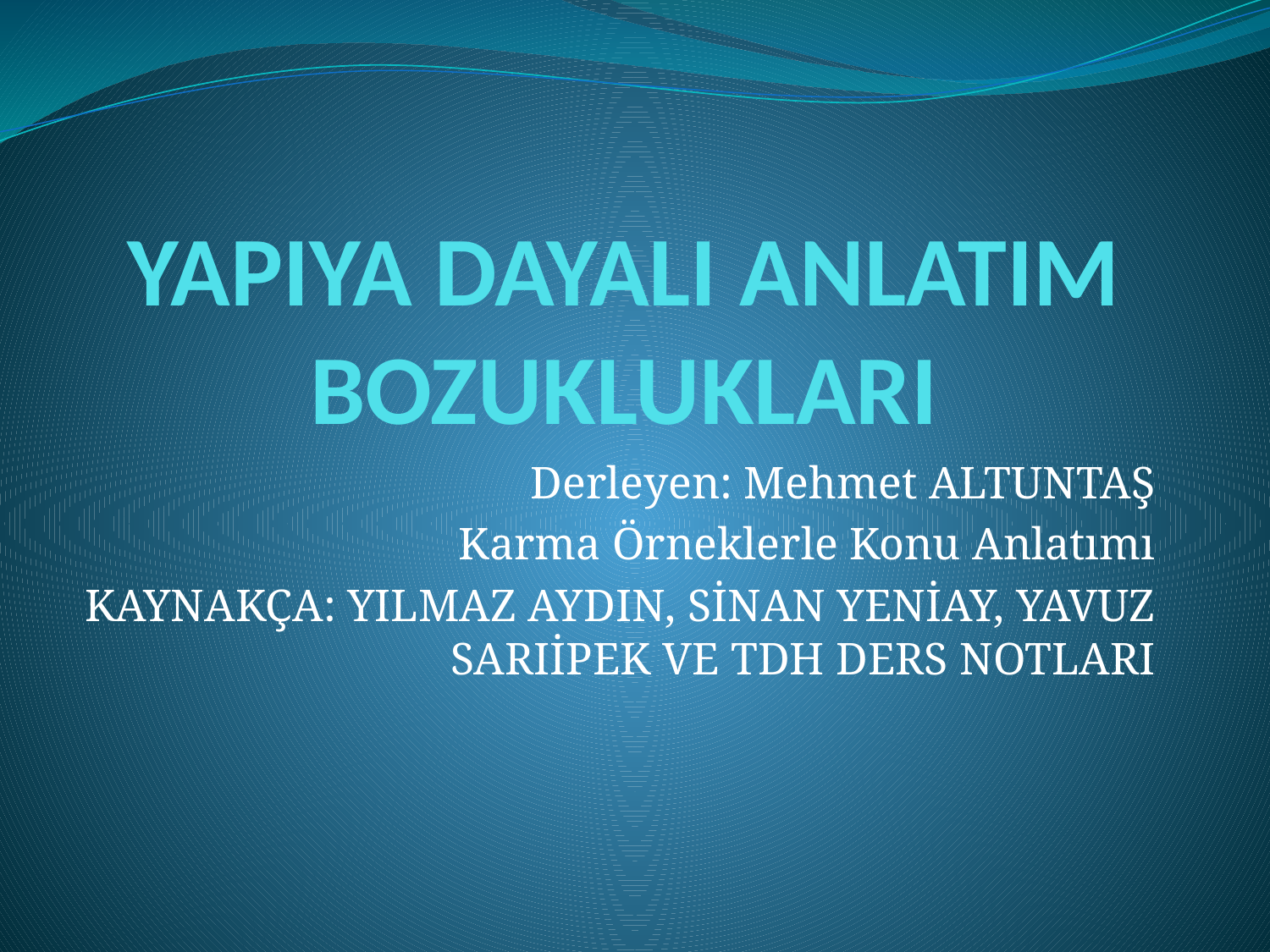

# YAPIYA DAYALI ANLATIM BOZUKLUKLARI
Derleyen: Mehmet ALTUNTAŞ
Karma Örneklerle Konu Anlatımı
KAYNAKÇA: YILMAZ AYDIN, SİNAN YENİAY, YAVUZ SARIİPEK VE TDH DERS NOTLARI